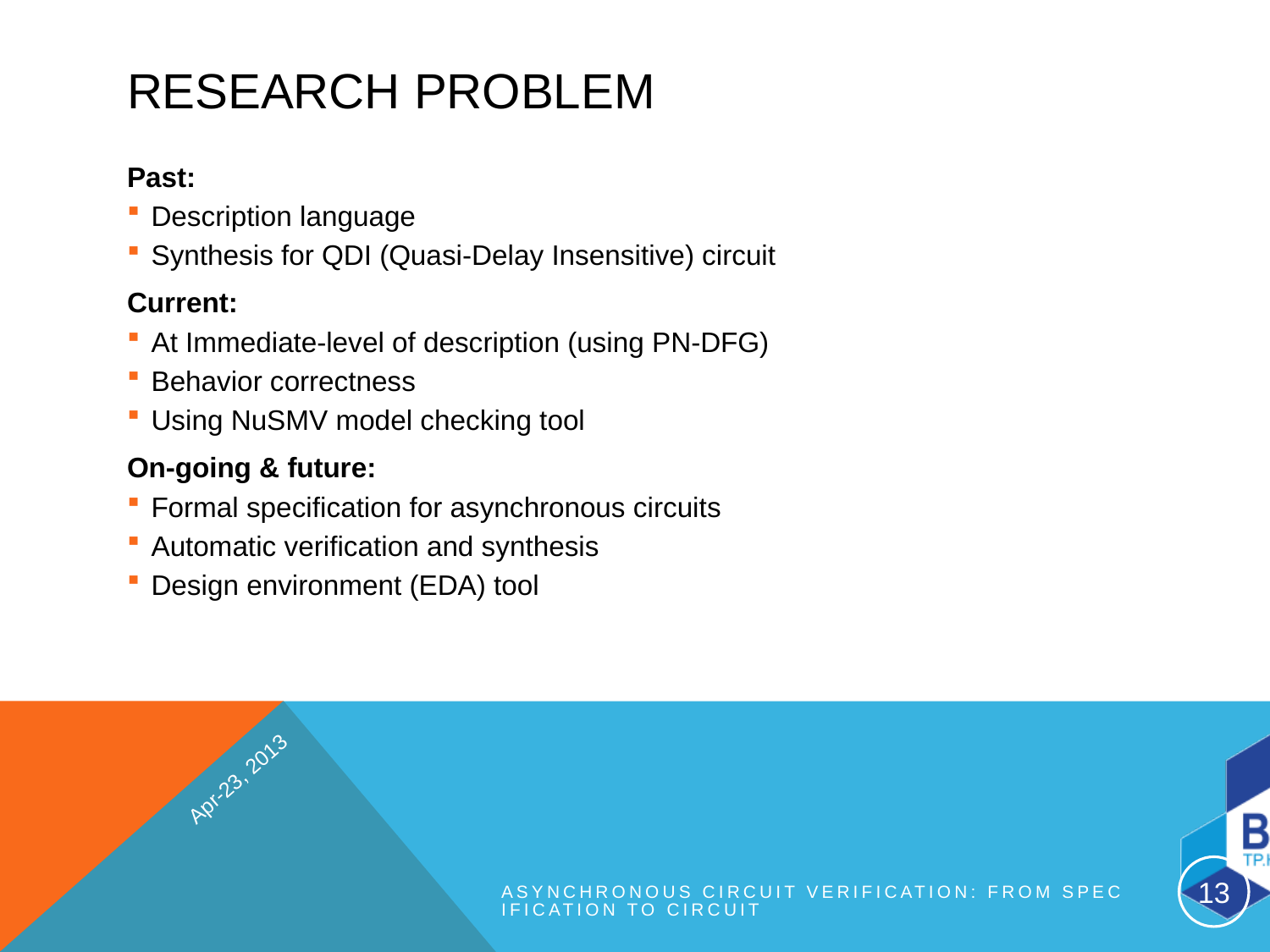

# Research Problem
Past:
Description language
Synthesis for QDI (Quasi-Delay Insensitive) circuit
Current:
At Immediate-level of description (using PN-DFG)
Behavior correctness
Using NuSMV model checking tool
On-going & future:
Formal specification for asynchronous circuits
Automatic verification and synthesis
Design environment (EDA) tool

Apr-23, 2013
13
Asynchronous Circuit Verification: from Specification to Circuit